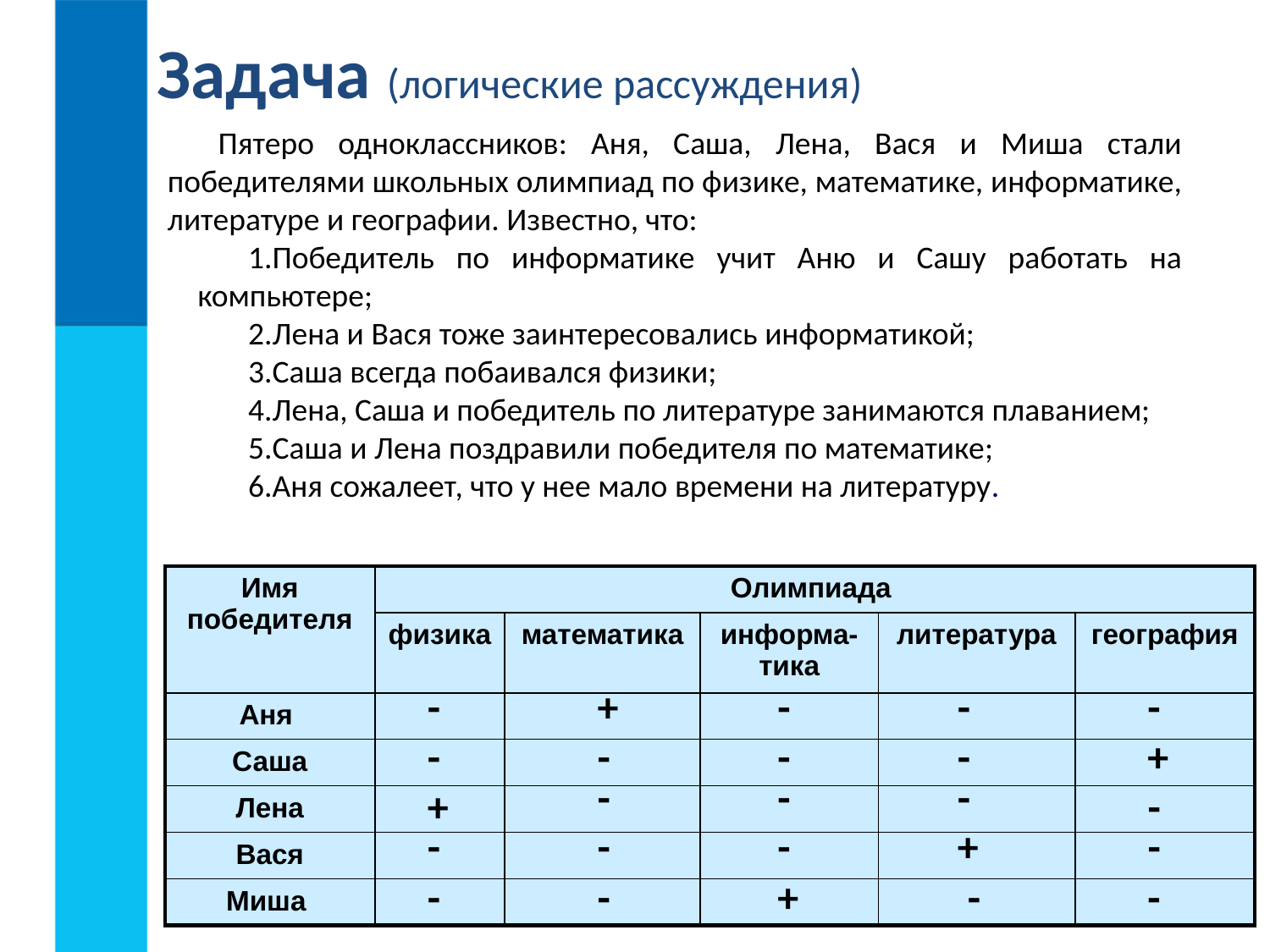

Задача (логические рассуждения)
Пятеро одноклассников: Аня, Саша, Лена, Вася и Миша стали победителями школьных олимпиад по физике, математике, информатике, литературе и географии. Известно, что:
Победитель по информатике учит Аню и Сашу работать на компьютере;
Лена и Вася тоже заинтересовались информатикой;
Саша всегда побаивался физики;
Лена, Саша и победитель по литературе занимаются плаванием;
Саша и Лена поздравили победителя по математике;
Аня сожалеет, что у нее мало времени на литературу.
| Имя победителя | Олимпиада |  |  |  |  |
| --- | --- | --- | --- | --- | --- |
|  | физика | математика | информа-тика | литература | география |
| Аня |  |  |  |  |  |
| Саша |  |  |  |  |  |
| Лена |  |  |  |  |  |
| Вася |  |  |  |  |  |
| Миша |  |  |  |  |  |
-
+
-
-
-
-
-
-
-
+
-
-
-
+
-
-
-
-
+
-
-
-
+
-
-